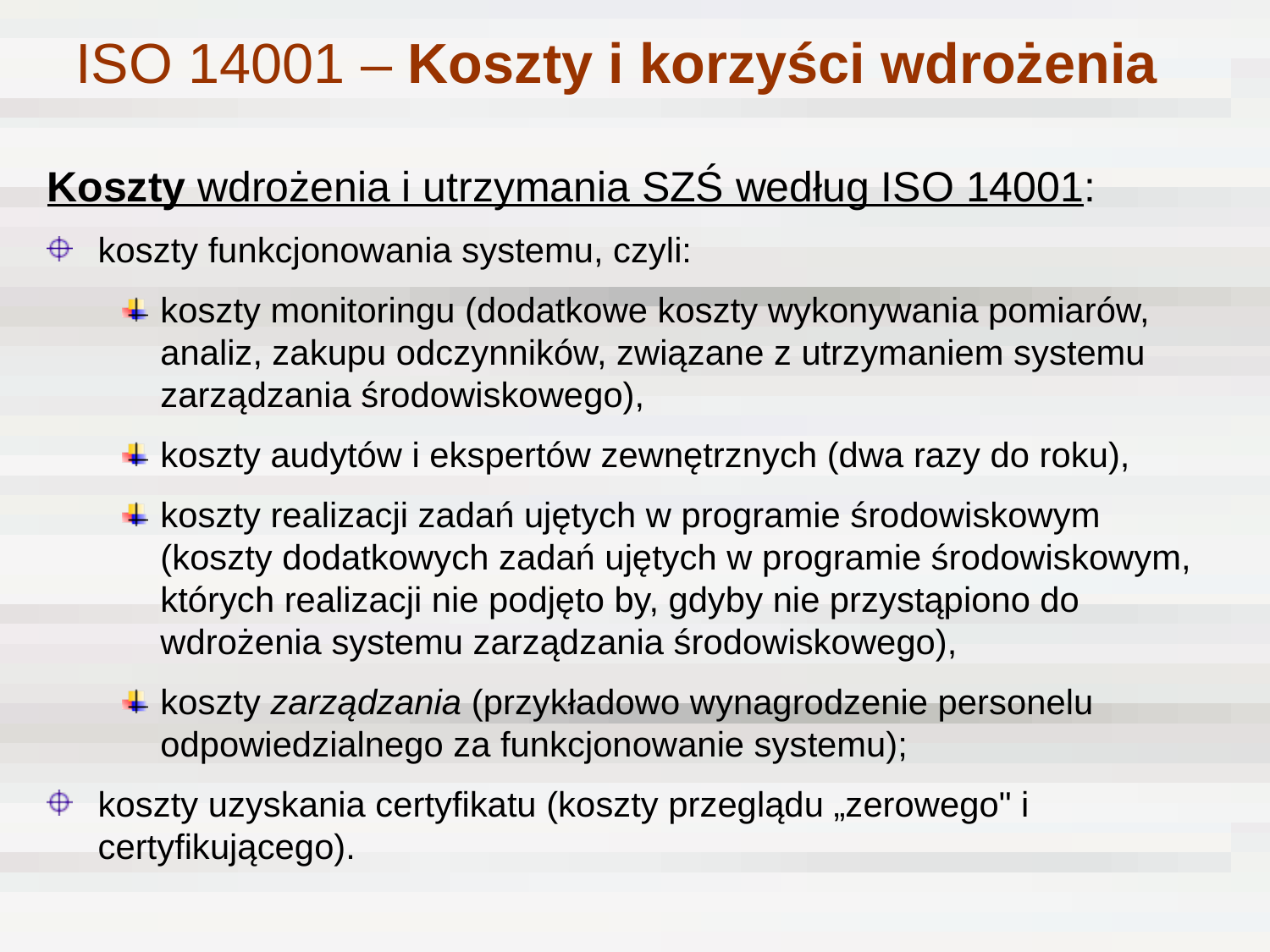

ISO 14001 – Koszty i korzyści wdrożenia
Koszty wdrożenia i utrzymania SZŚ według ISO 14001:
koszty funkcjonowania systemu, czyli:
koszty monitoringu (dodatkowe koszty wykonywania pomiarów, analiz, zakupu odczynników, związane z utrzymaniem systemu zarządzania środowiskowego),
koszty audytów i ekspertów zewnętrznych (dwa razy do roku),
koszty realizacji zadań ujętych w programie środowiskowym (koszty dodatkowych zadań ujętych w programie środowiskowym, których realizacji nie podjęto by, gdyby nie przystąpiono do wdrożenia systemu zarządzania środowiskowego),
koszty zarządzania (przykładowo wynagrodzenie personelu odpowiedzialnego za funkcjonowanie systemu);
koszty uzyskania certyfikatu (koszty przeglądu „zerowego" i certyfikującego).